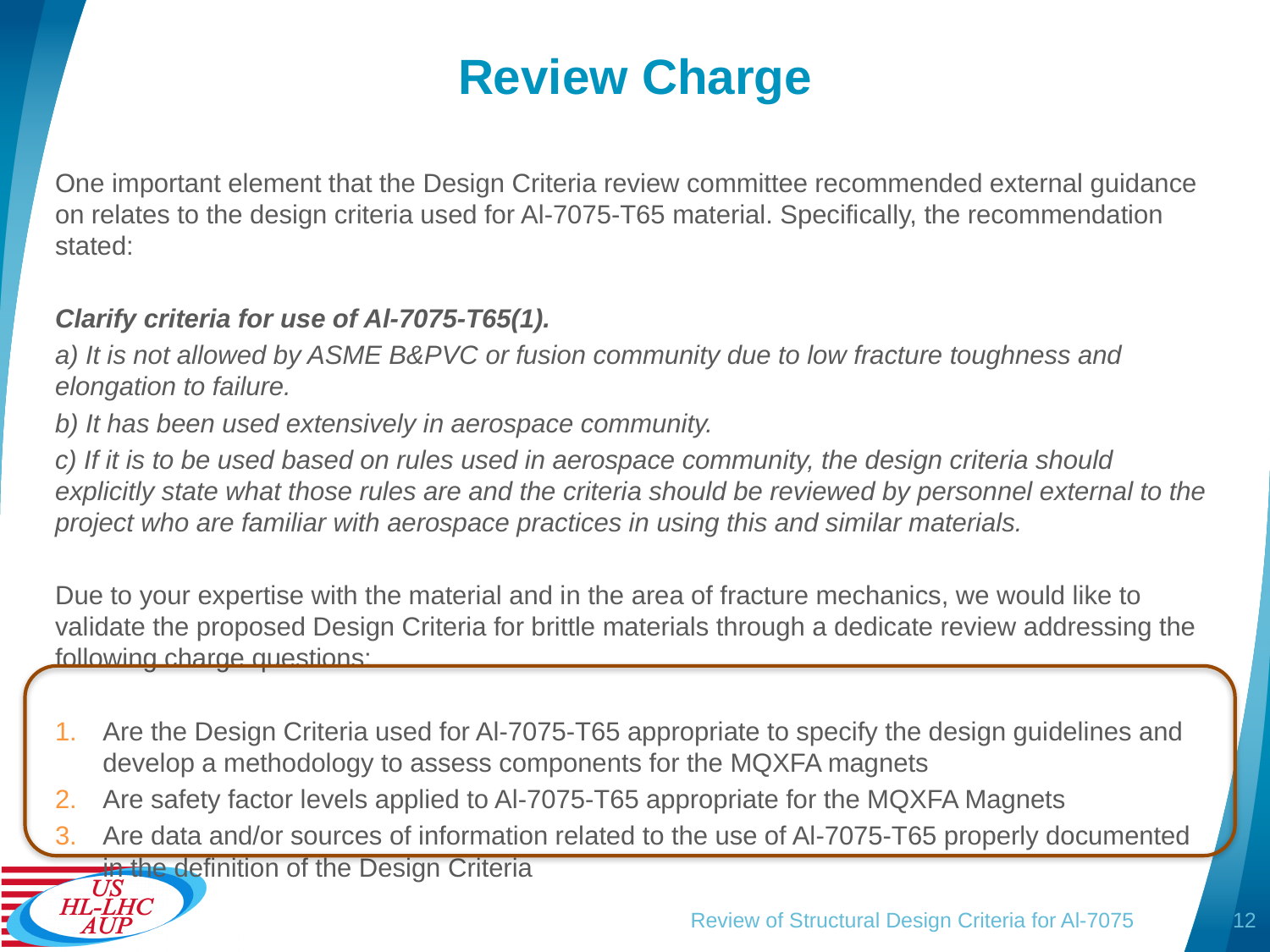

# Review Charge
One important element that the Design Criteria review committee recommended external guidance on relates to the design criteria used for Al-7075-T65 material. Specifically, the recommendation stated:

Clarify criteria for use of Al-7075-T65(1).
a) It is not allowed by ASME B&PVC or fusion community due to low fracture toughness and elongation to failure.
b) It has been used extensively in aerospace community.
c) If it is to be used based on rules used in aerospace community, the design criteria should explicitly state what those rules are and the criteria should be reviewed by personnel external to the project who are familiar with aerospace practices in using this and similar materials.

Due to your expertise with the material and in the area of fracture mechanics, we would like to validate the proposed Design Criteria for brittle materials through a dedicate review addressing the following charge questions:

Are the Design Criteria used for Al-7075-T65 appropriate to specify the design guidelines and develop a methodology to assess components for the MQXFA magnets
Are safety factor levels applied to Al-7075-T65 appropriate for the MQXFA Magnets
Are data and/or sources of information related to the use of Al-7075-T65 properly documented in the definition of the Design Criteria

Review of Structural Design Criteria for Al-7075
12